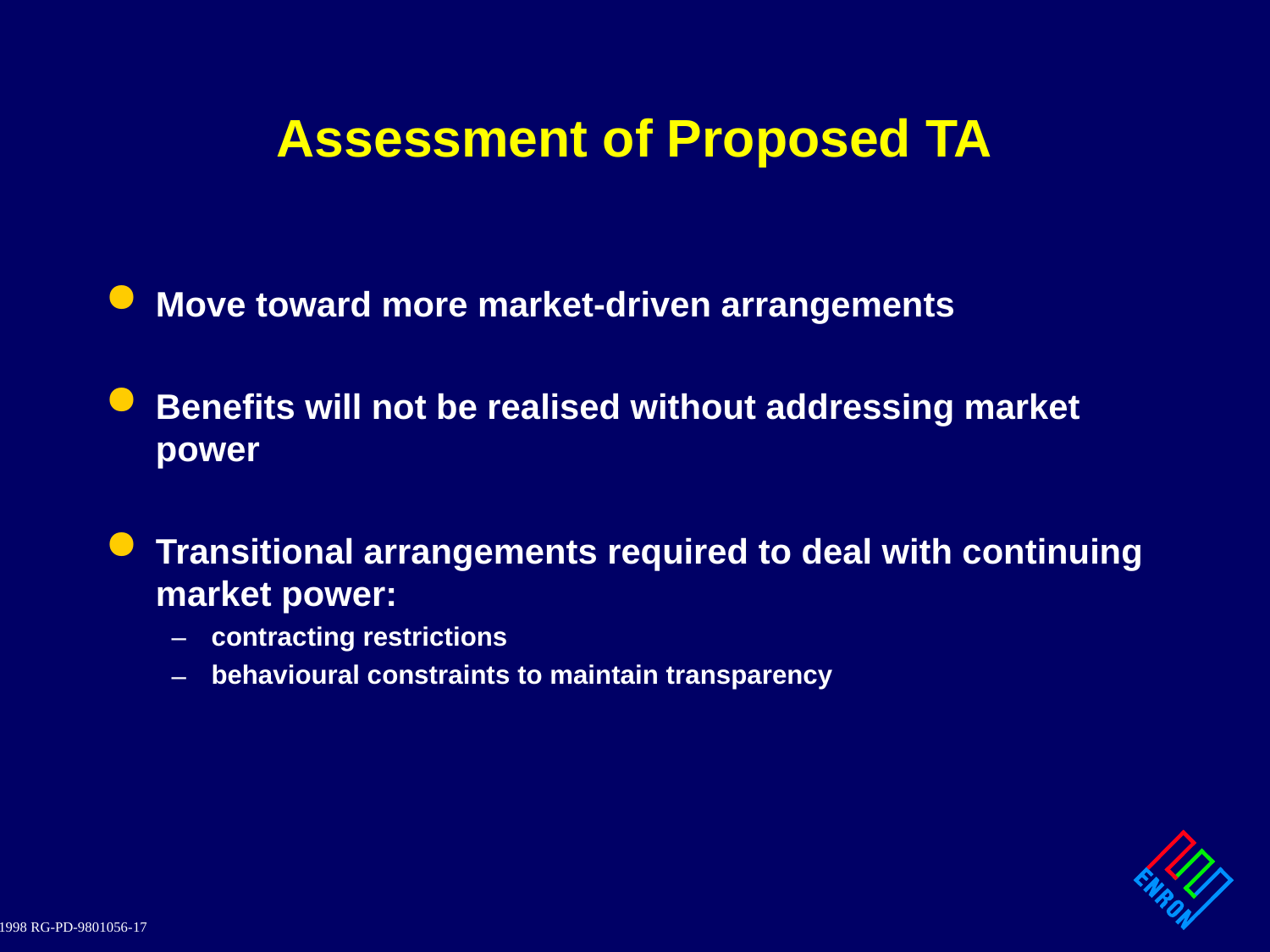

# Assessment of Proposed TA
Move toward more market-driven arrangements

Benefits will not be realised without addressing market power

Transitional arrangements required to deal with continuing market power:
contracting restrictions
behavioural constraints to maintain transparency